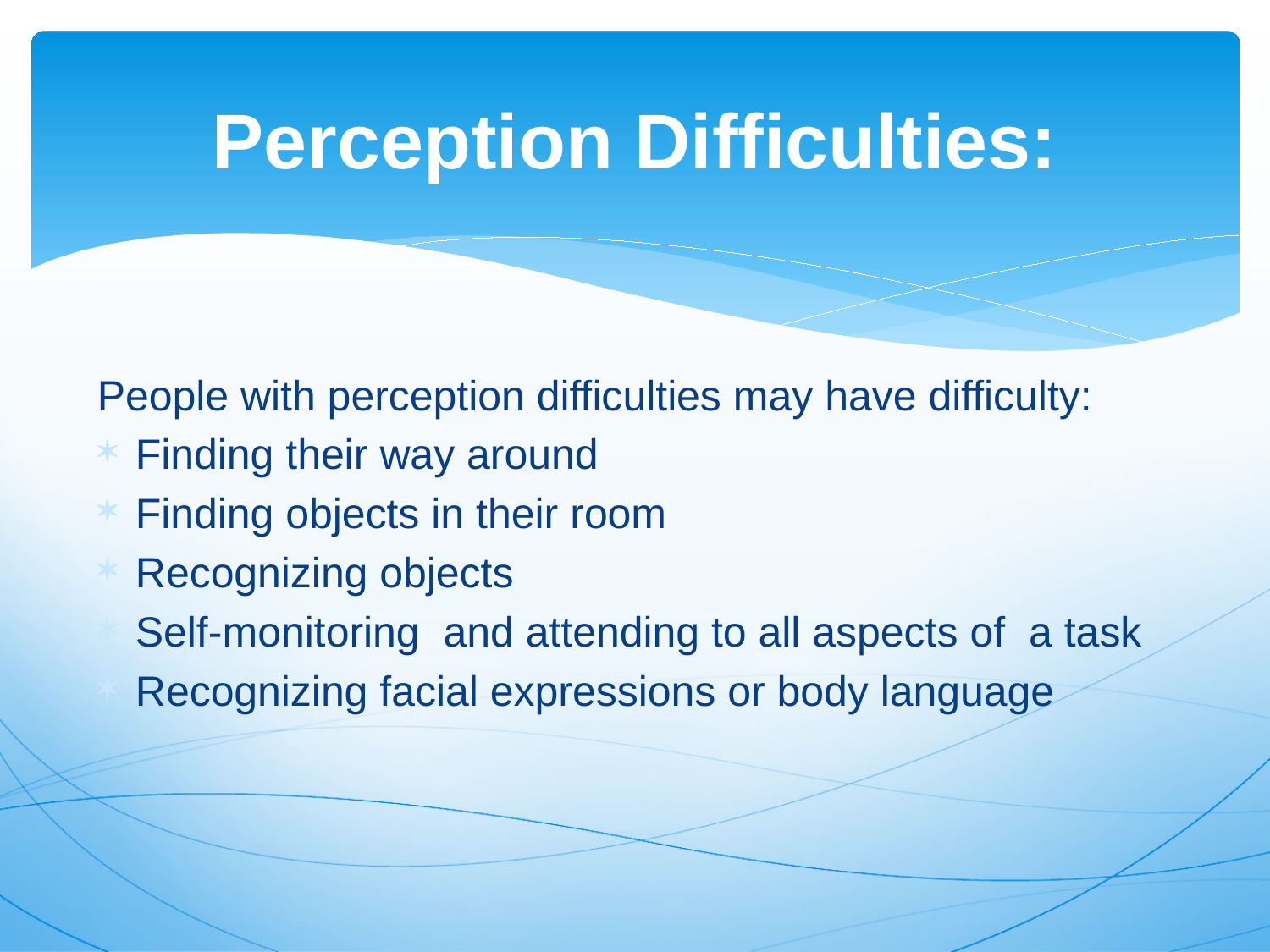

Perception Difficulties:

People with perception difficulties may have difficulty:
Finding their way around
Finding objects in their room
Recognizing objects
Self-monitoring  and attending to all aspects of  a task
Recognizing facial expressions or body language